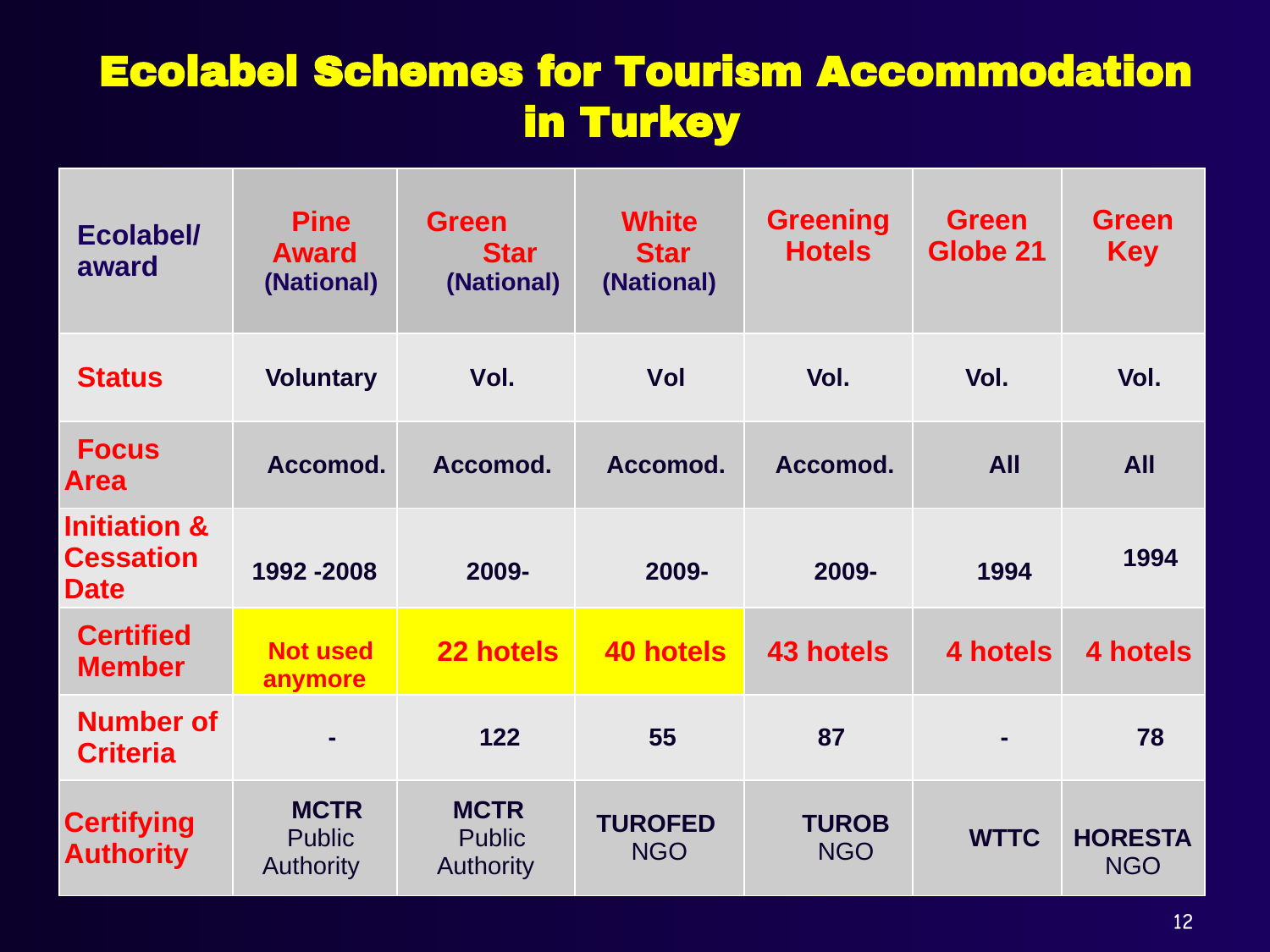

Ecolabel Schemes for Tourism Accommodation
in Turkey
| Ecolabel/ award | Pine Award (National) | Green Star (National) | White Star (National) | Greening Hotels | Green Globe 21 | Green Key |
| --- | --- | --- | --- | --- | --- | --- |
| Status | Voluntary | Vol. | Vol | Vol. | Vol. | Vol. |
| Focus Area | Accomod. | Accomod. | Accomod. | Accomod. | All | All |
| Initiation & Cessation Date | 1992 -2008 | 2009- | 2009- | 2009- | 1994 | 1994 |
| Certified Member | Not used anymore | 22 hotels | 40 hotels | 43 hotels | 4 hotels | 4 hotels |
| Number of Criteria | - | 122 | 55 | 87 | - | 78 |
| Certifying Authority | MCTR Public Authority | MCTR Public Authority | TUROFED NGO | TUROB NGO | WTTC | HORESTA NGO |
12